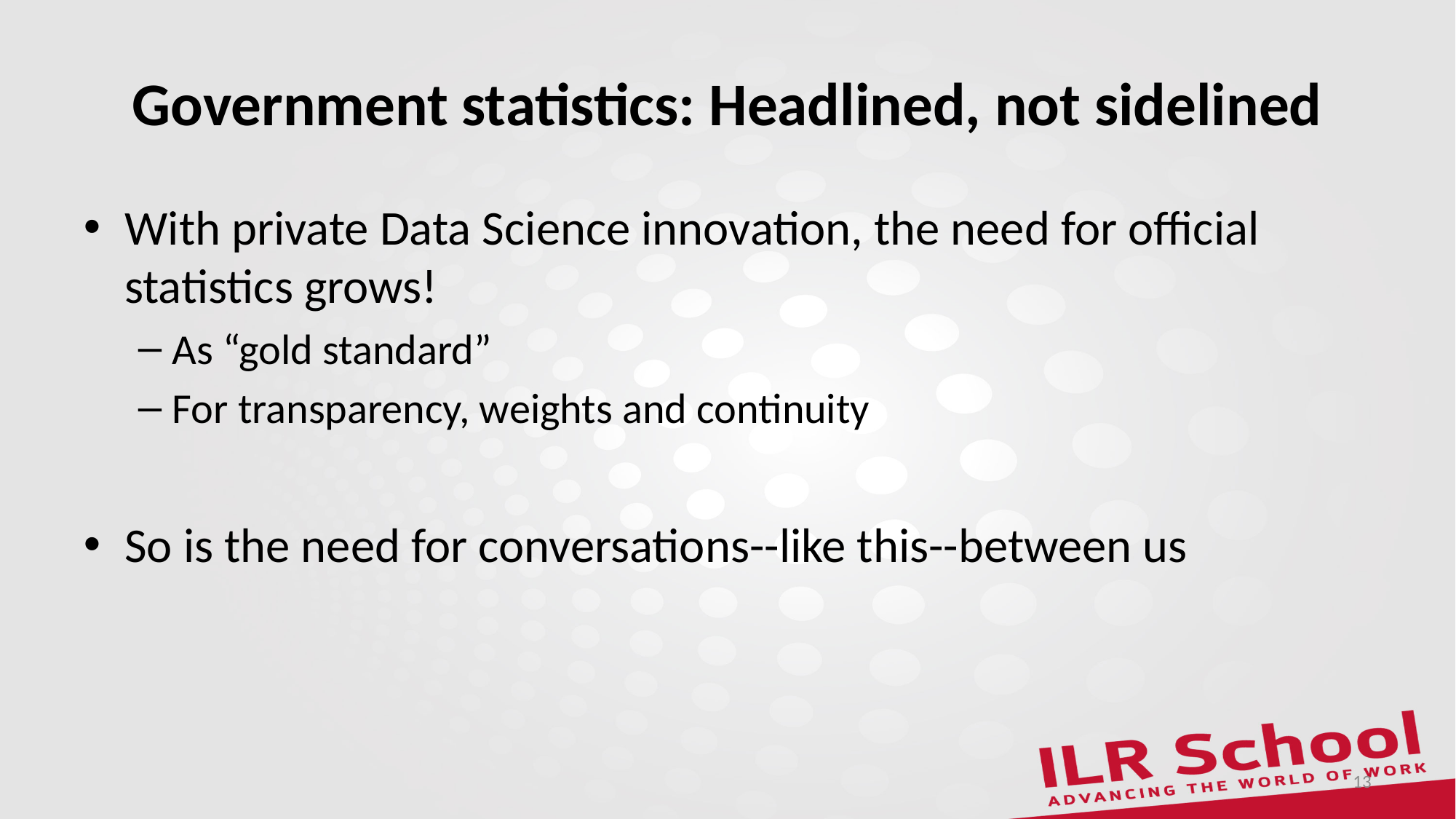

# Government statistics: Headlined, not sidelined
With private Data Science innovation, the need for official statistics grows!
As “gold standard”
For transparency, weights and continuity

So is the need for conversations--like this--between us

13